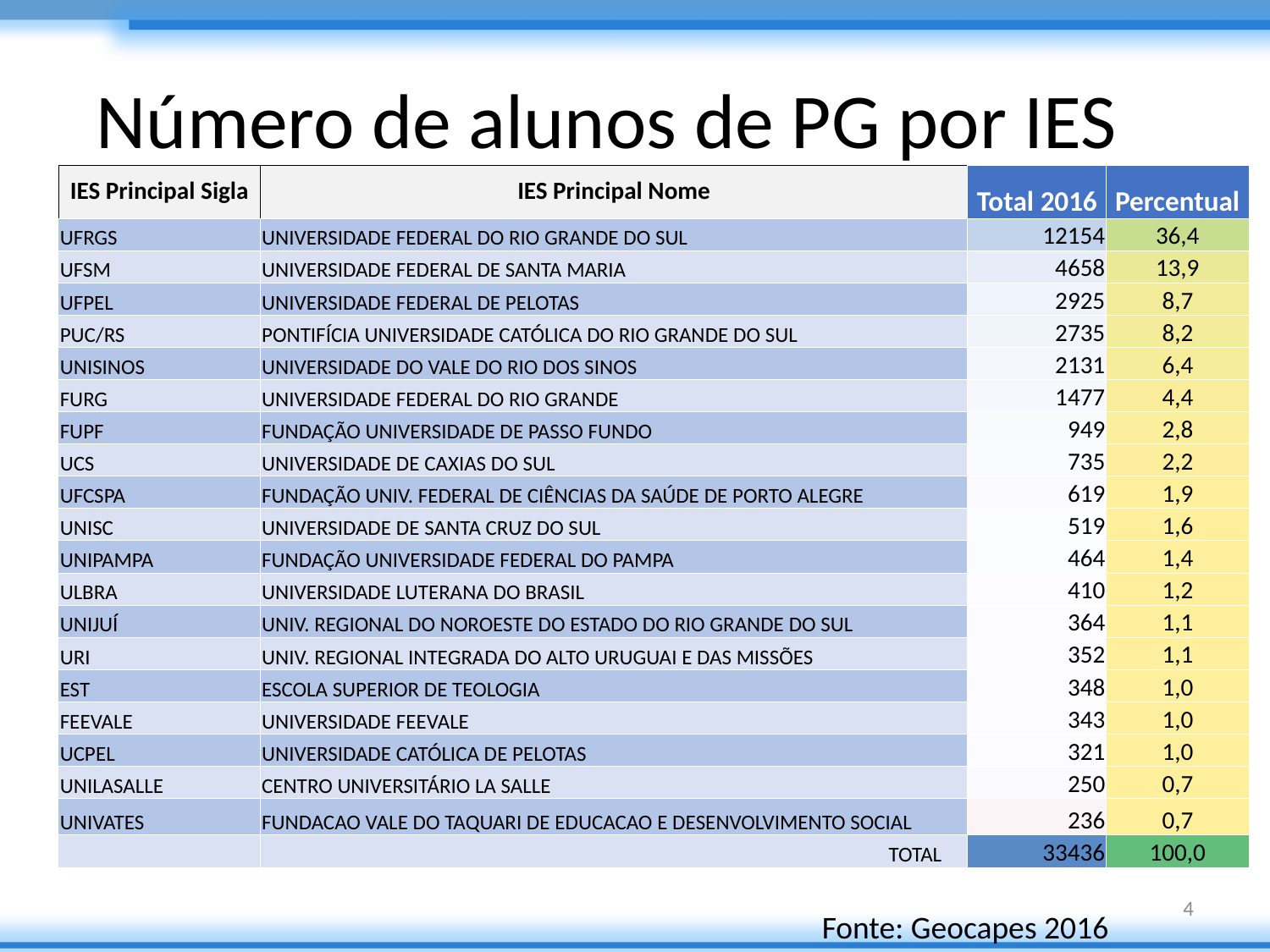

# Número de alunos de PG por IES
| IES Principal Sigla | IES Principal Nome | Total 2016 | Percentual |
| --- | --- | --- | --- |
| UFRGS | UNIVERSIDADE FEDERAL DO RIO GRANDE DO SUL | 12154 | 36,4 |
| UFSM | UNIVERSIDADE FEDERAL DE SANTA MARIA | 4658 | 13,9 |
| UFPEL | UNIVERSIDADE FEDERAL DE PELOTAS | 2925 | 8,7 |
| PUC/RS | PONTIFÍCIA UNIVERSIDADE CATÓLICA DO RIO GRANDE DO SUL | 2735 | 8,2 |
| UNISINOS | UNIVERSIDADE DO VALE DO RIO DOS SINOS | 2131 | 6,4 |
| FURG | UNIVERSIDADE FEDERAL DO RIO GRANDE | 1477 | 4,4 |
| FUPF | FUNDAÇÃO UNIVERSIDADE DE PASSO FUNDO | 949 | 2,8 |
| UCS | UNIVERSIDADE DE CAXIAS DO SUL | 735 | 2,2 |
| UFCSPA | FUNDAÇÃO UNIV. FEDERAL DE CIÊNCIAS DA SAÚDE DE PORTO ALEGRE | 619 | 1,9 |
| UNISC | UNIVERSIDADE DE SANTA CRUZ DO SUL | 519 | 1,6 |
| UNIPAMPA | FUNDAÇÃO UNIVERSIDADE FEDERAL DO PAMPA | 464 | 1,4 |
| ULBRA | UNIVERSIDADE LUTERANA DO BRASIL | 410 | 1,2 |
| UNIJUÍ | UNIV. REGIONAL DO NOROESTE DO ESTADO DO RIO GRANDE DO SUL | 364 | 1,1 |
| URI | UNIV. REGIONAL INTEGRADA DO ALTO URUGUAI E DAS MISSÕES | 352 | 1,1 |
| EST | ESCOLA SUPERIOR DE TEOLOGIA | 348 | 1,0 |
| FEEVALE | UNIVERSIDADE FEEVALE | 343 | 1,0 |
| UCPEL | UNIVERSIDADE CATÓLICA DE PELOTAS | 321 | 1,0 |
| UNILASALLE | CENTRO UNIVERSITÁRIO LA SALLE | 250 | 0,7 |
| UNIVATES | FUNDACAO VALE DO TAQUARI DE EDUCACAO E DESENVOLVIMENTO SOCIAL | 236 | 0,7 |
|  | TOTAL | 33436 | 100,0 |
4
Fonte: Geocapes 2016